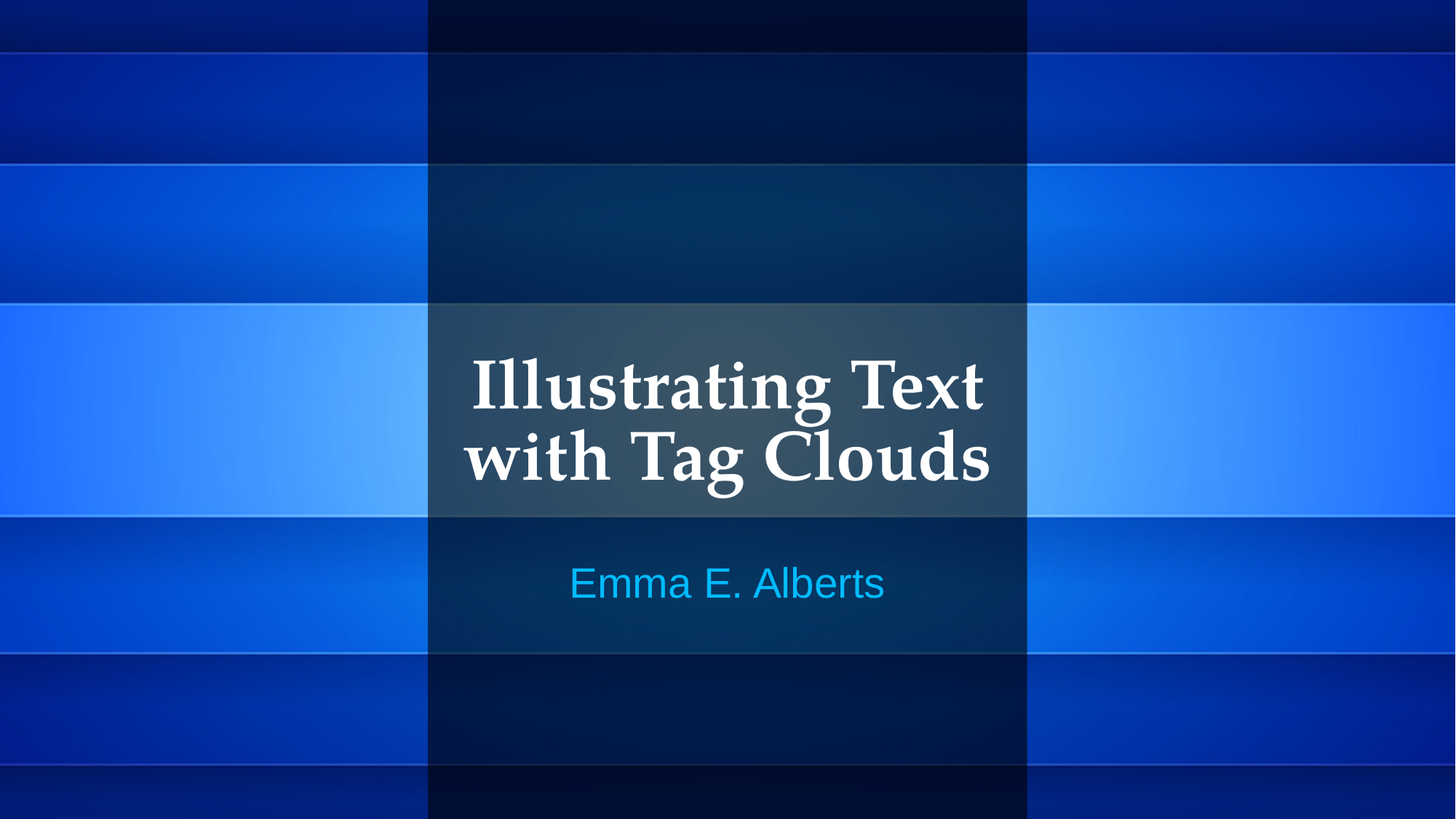

# Illustrating Text with Tag Clouds
Emma E. Alberts